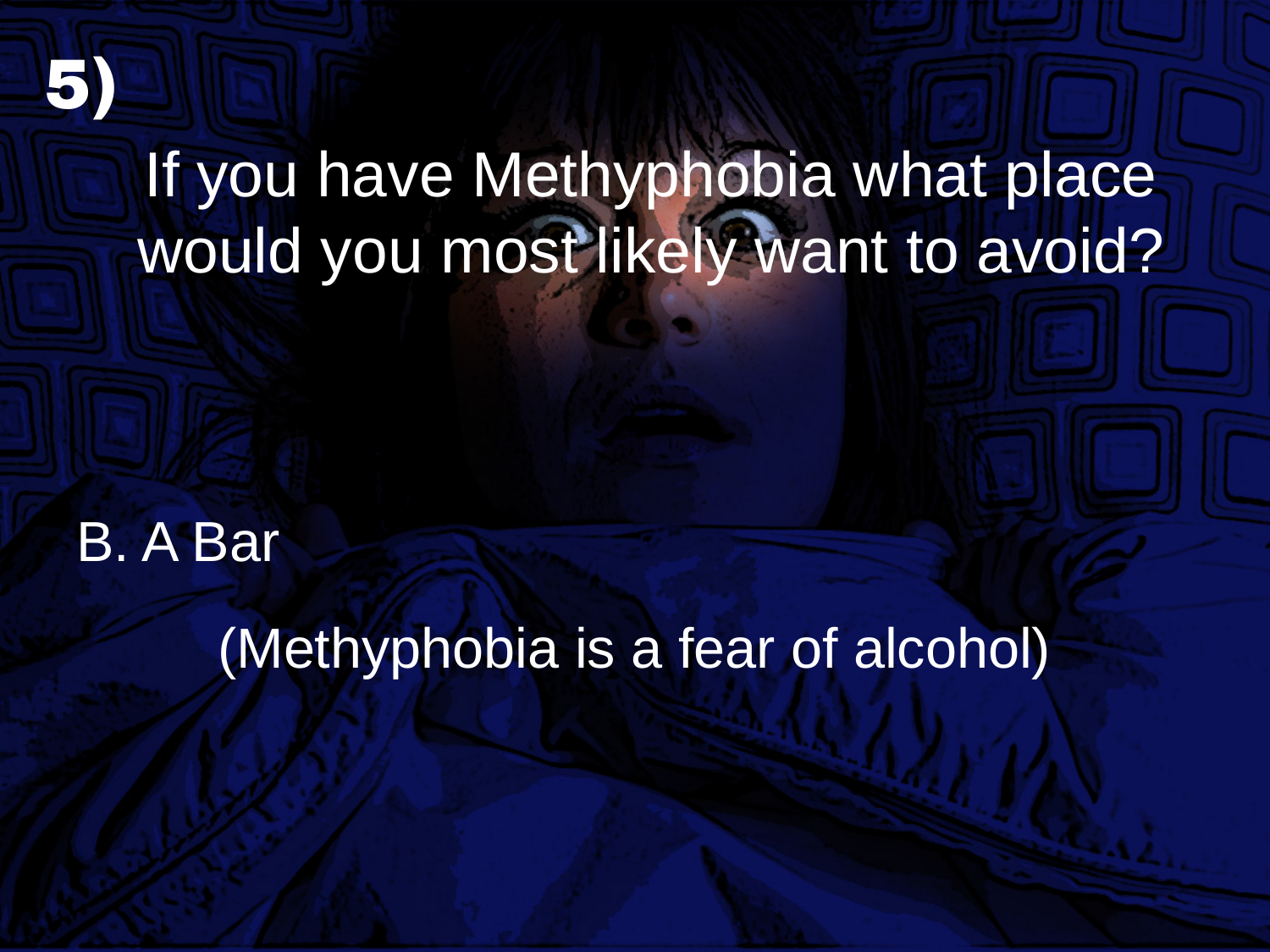

5)
# If you have Methyphobia what place would you most likely want to avoid?

B. A Bar
(Methyphobia is a fear of alcohol)